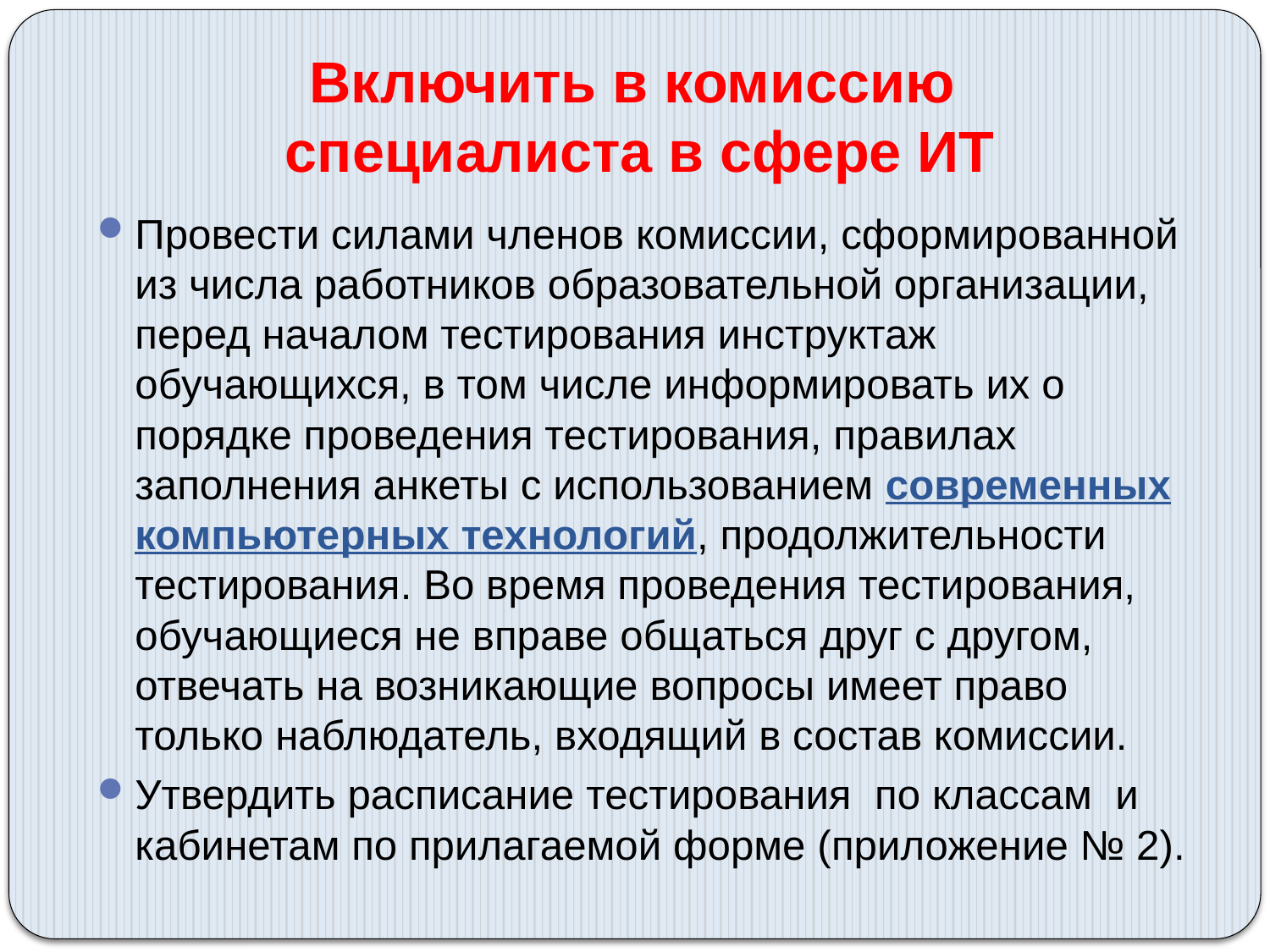

# Включить в комиссию специалиста в сфере ИТ
Провести силами членов комиссии, сформированной из числа работников образовательной организации, перед началом тестирования инструктаж обучающихся, в том числе информировать их о порядке проведения тестирования, правилах заполнения анкеты с использованием современных компьютерных технологий, продолжительности тестирования. Во время проведения тестирования, обучающиеся не вправе общаться друг с другом, отвечать на возникающие вопросы имеет право только наблюдатель, входящий в состав комиссии.
Утвердить расписание тестирования  по классам  и кабинетам по прилагаемой форме (приложение № 2).